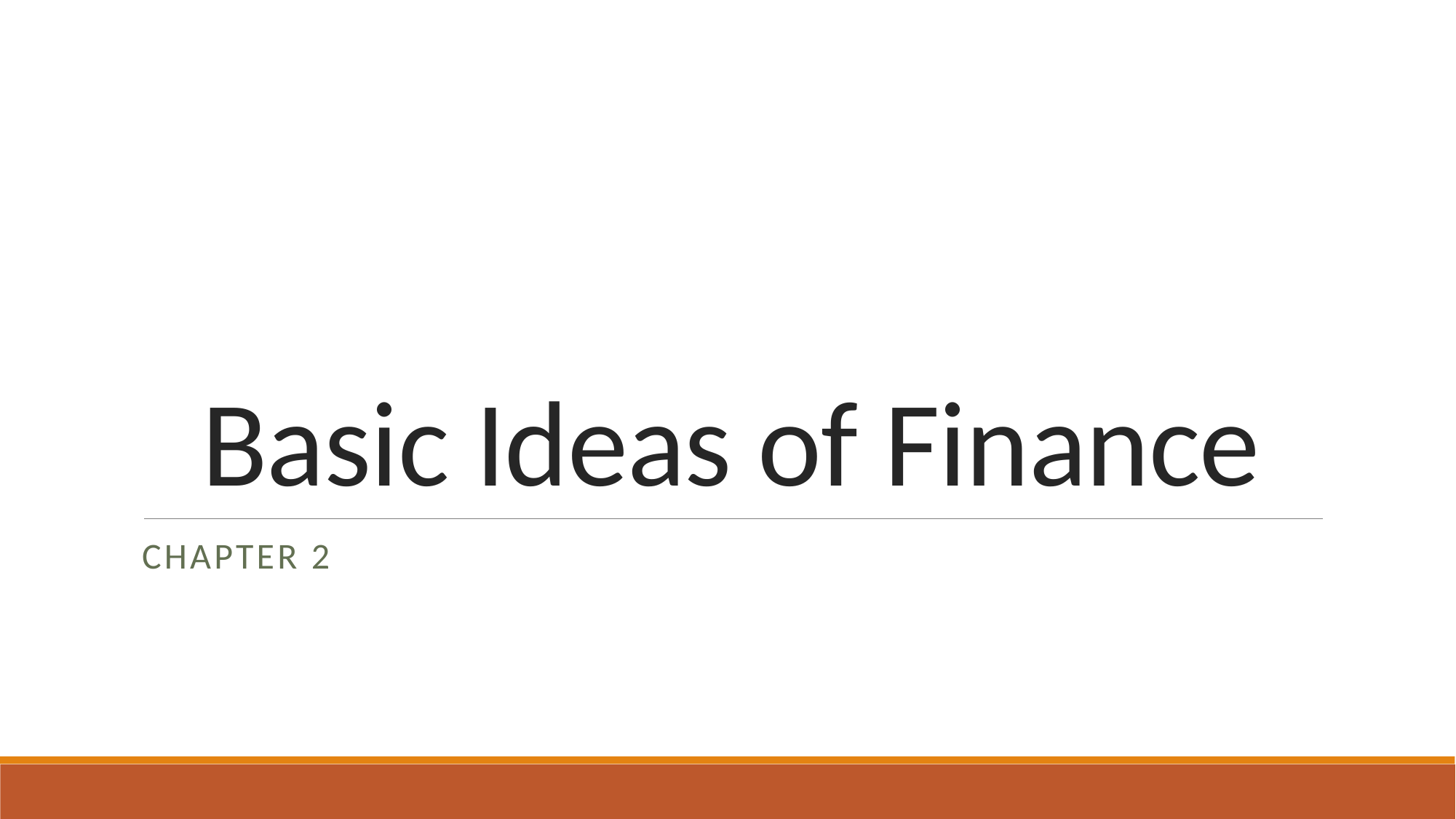

# Basic Ideas of Finance
Chapter 2